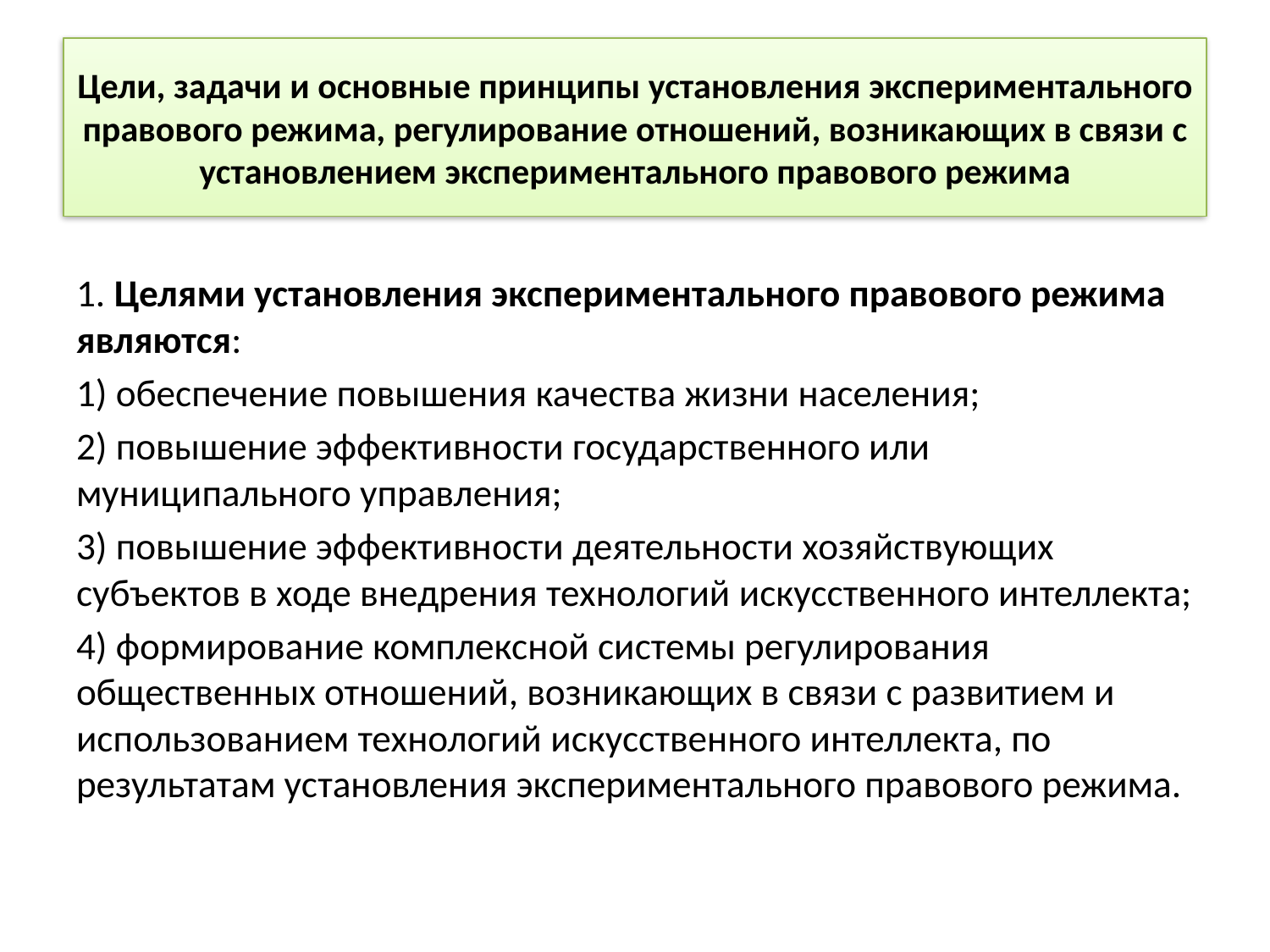

# Цели, задачи и основные принципы установления экспериментального правового режима, регулирование отношений, возникающих в связи с установлением экспериментального правового режима
1. Целями установления экспериментального правового режима являются:
1) обеспечение повышения качества жизни населения;
2) повышение эффективности государственного или муниципального управления;
3) повышение эффективности деятельности хозяйствующих субъектов в ходе внедрения технологий искусственного интеллекта;
4) формирование комплексной системы регулирования общественных отношений, возникающих в связи с развитием и использованием технологий искусственного интеллекта, по результатам установления экспериментального правового режима.